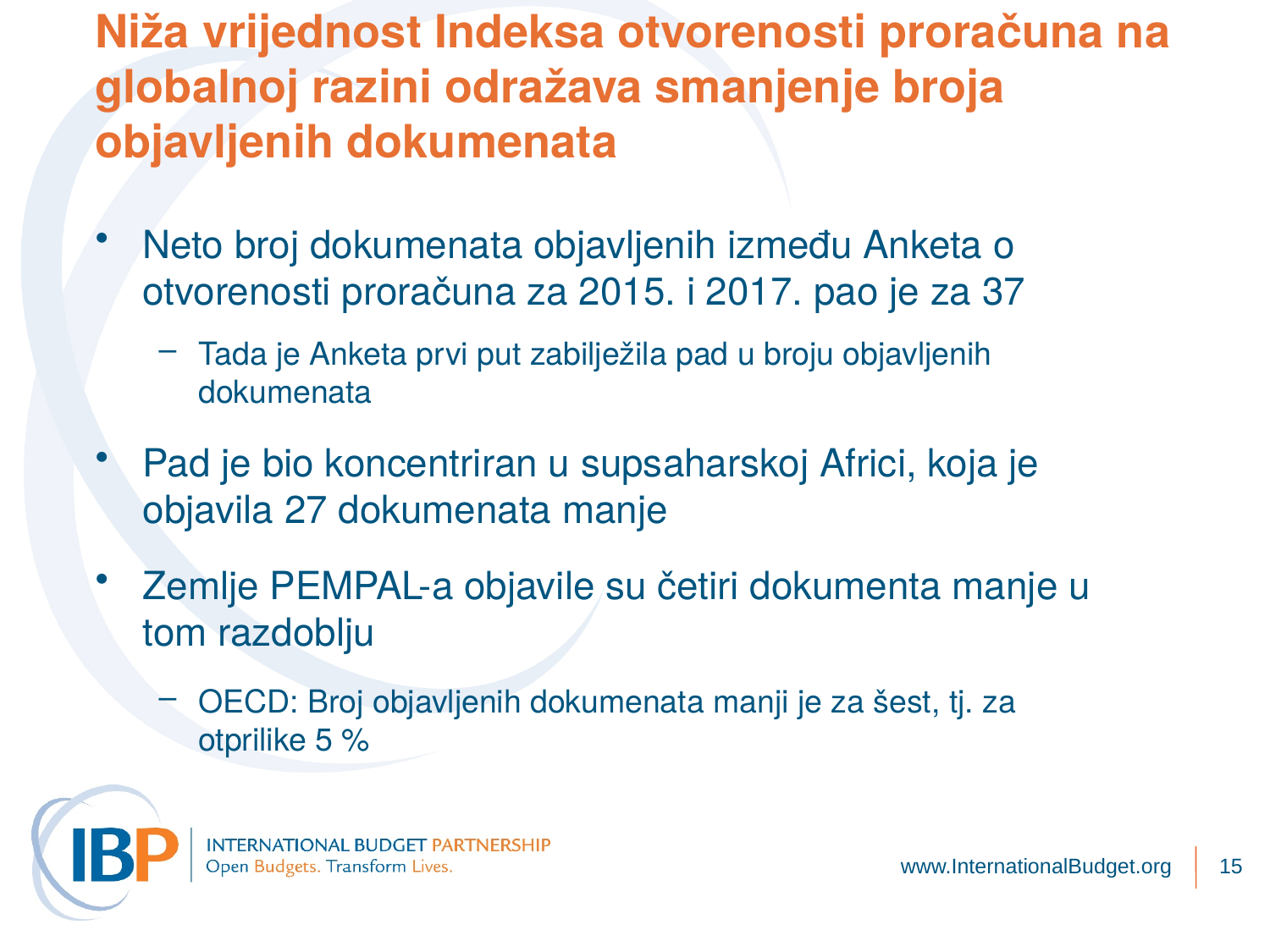

Niža vrijednost Indeksa otvorenosti proračuna na globalnoj razini odražava smanjenje broja objavljenih dokumenata

Neto broj dokumenata objavljenih između Anketa o otvorenosti proračuna za 2015. i 2017. pao je za 37
Tada je Anketa prvi put zabilježila pad u broju objavljenih dokumenata
Pad je bio koncentriran u supsaharskoj Africi, koja je objavila 27 dokumenata manje
Zemlje PEMPAL-a objavile su četiri dokumenta manje u tom razdoblju
OECD: Broj objavljenih dokumenata manji je za šest, tj. za otprilike 5 %

www.InternationalBudget.org
15